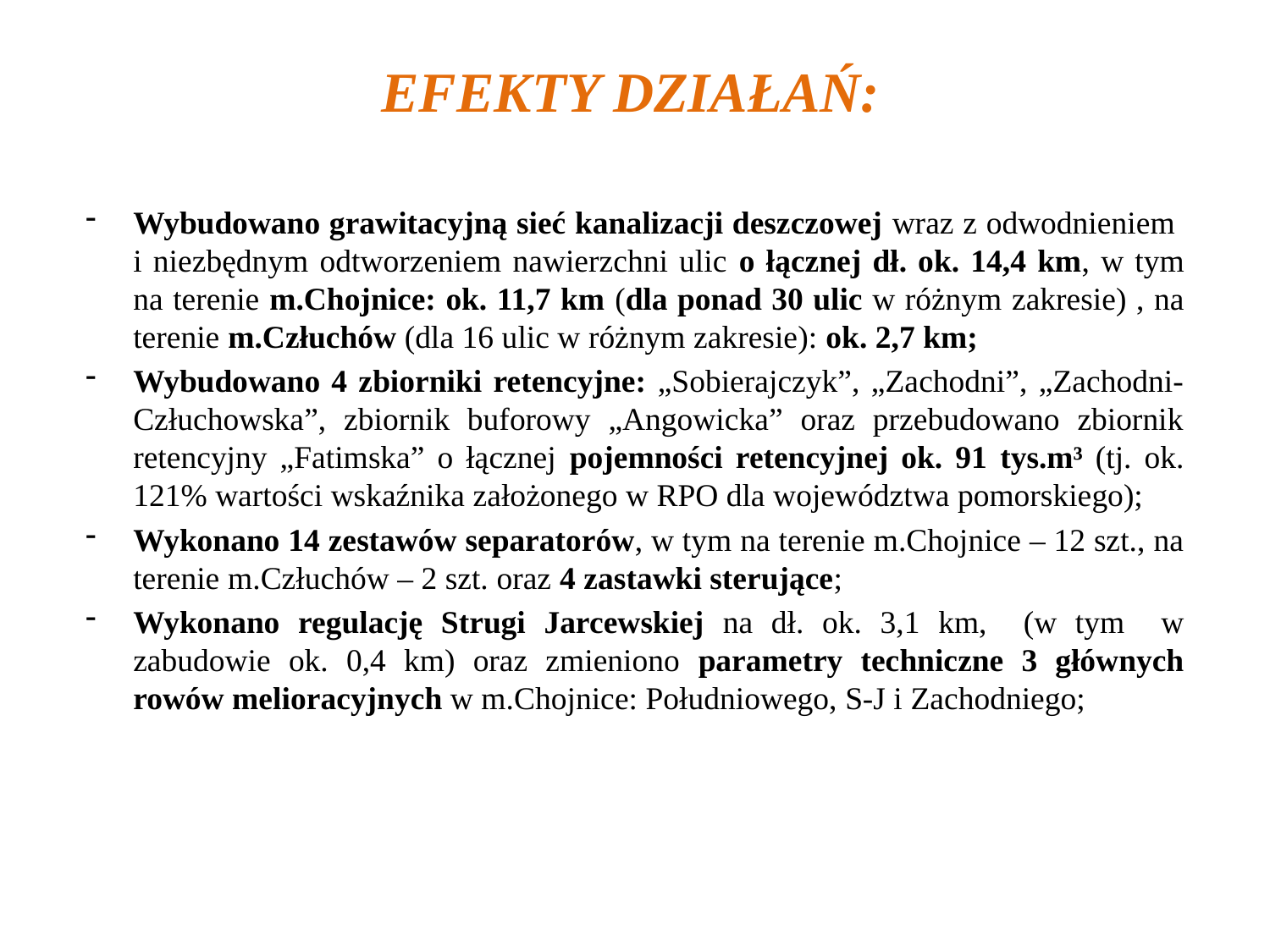

# EFEKTY DZIAŁAŃ:
Wybudowano grawitacyjną sieć kanalizacji deszczowej wraz z odwodnieniem  i niezbędnym odtworzeniem nawierzchni ulic o łącznej dł. ok. 14,4 km, w tym na terenie m.Chojnice: ok. 11,7 km (dla ponad 30 ulic w różnym zakresie) , na terenie m.Człuchów (dla 16 ulic w różnym zakresie): ok. 2,7 km;
Wybudowano 4 zbiorniki retencyjne: „Sobierajczyk”, „Zachodni”, „Zachodni-Człuchowska”, zbiornik buforowy „Angowicka” oraz przebudowano zbiornik retencyjny „Fatimska” o łącznej pojemności retencyjnej ok. 91 tys.m³ (tj. ok. 121% wartości wskaźnika założonego w RPO dla województwa pomorskiego);
Wykonano 14 zestawów separatorów, w tym na terenie m.Chojnice – 12 szt., na terenie m.Człuchów – 2 szt. oraz 4 zastawki sterujące;
Wykonano regulację Strugi Jarcewskiej na dł. ok. 3,1 km,  (w tym  w zabudowie ok. 0,4 km) oraz zmieniono parametry techniczne 3 głównych rowów melioracyjnych w m.Chojnice: Południowego, S-J i Zachodniego;